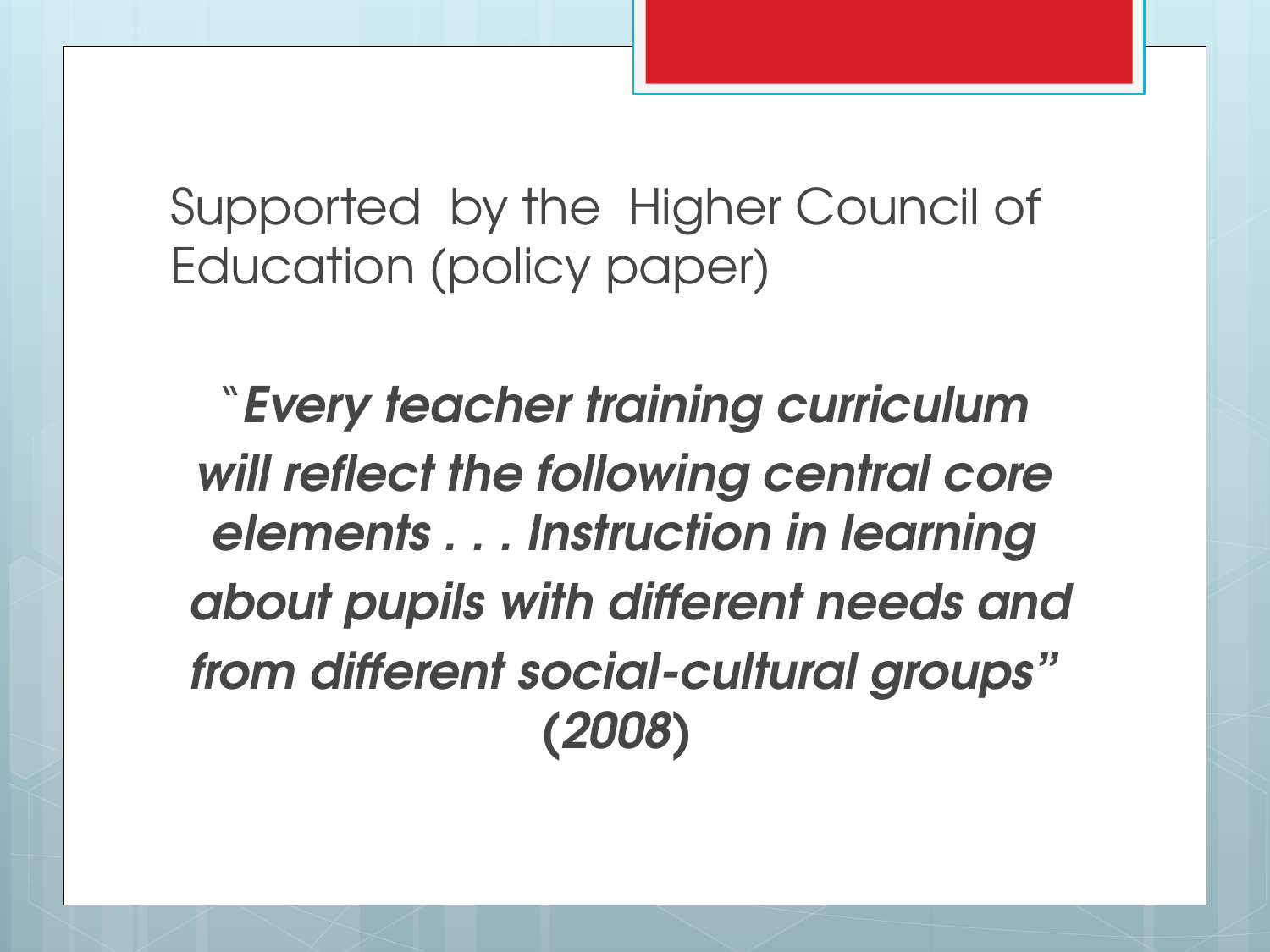

Supported  by the  Higher Council of Education (policy paper)

 “Every teacher training curriculum
will reflect the following central core elements . . . Instruction in learning
 about pupils with different needs and
from different social-cultural groups” (2008)